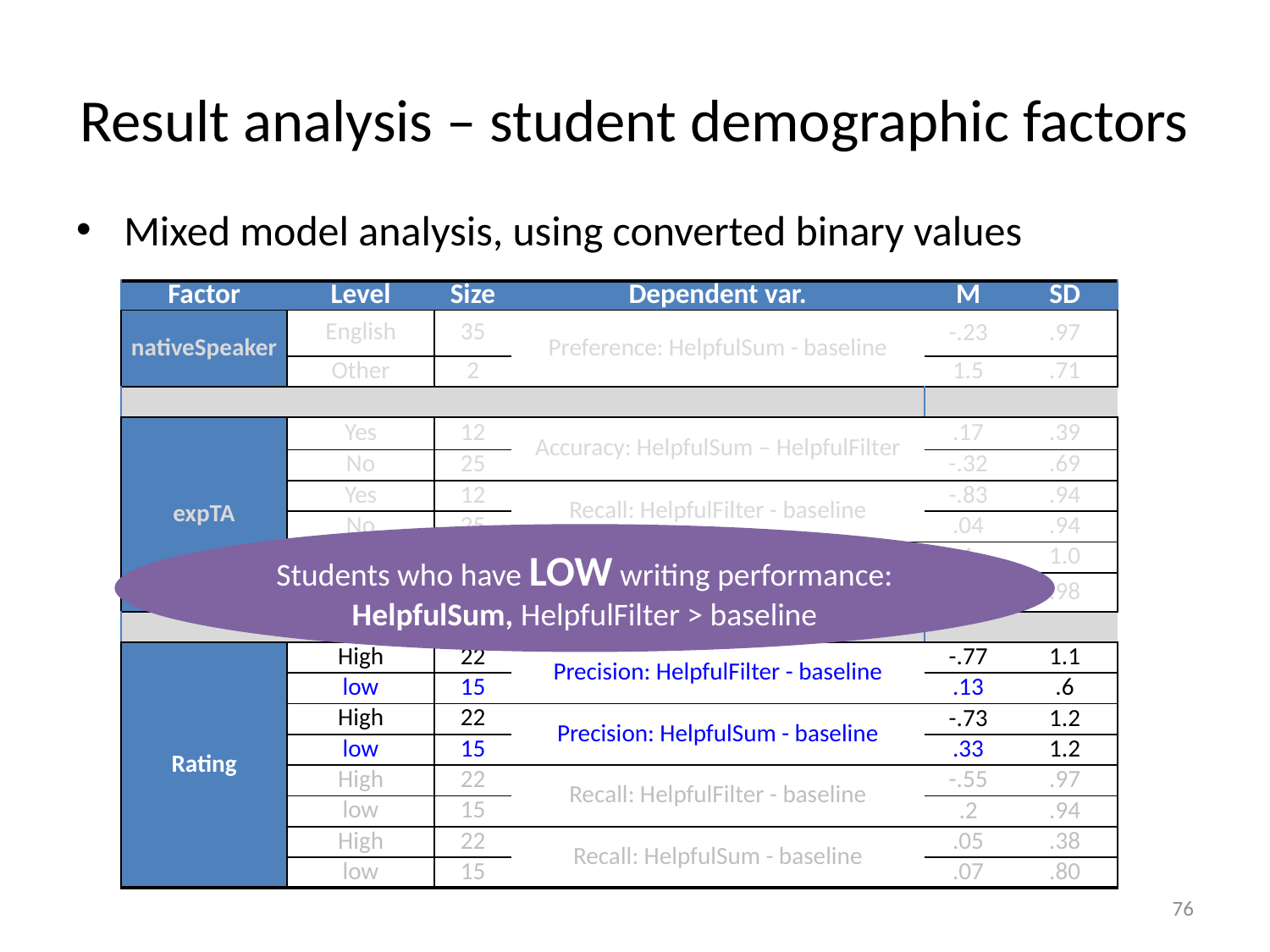

# Result analysis – student demographic factors
Mixed model analysis, using converted binary values
| Factor | Level | Size | Dependent var. | M | SD |
| --- | --- | --- | --- | --- | --- |
| nativeSpeaker | English | 35 | Preference: HelpfulSum - baseline | -.23 | .97 |
|  | Other | 2 |  | 1.5 | .71 |
|  |  |  |  |  |  |
| expTA | Yes | 12 | Accuracy: HelpfulSum – HelpfulFilter | .17 | .39 |
|  | No | 25 |  | -.32 | .69 |
|  | Yes | 12 | Recall: HelpfulFilter - baseline | -.83 | .94 |
|  | No | 25 |  | .04 | .94 |
|  | Yes | 12 | Recall: HelpfulSum - baseline | 1 | 1.0 |
|  | No | 25 |  | -.04 | .98 |
|  |  |  |  |  |  |
| Rating | High | 22 | Precision: HelpfulFilter - baseline | -.77 | 1.1 |
|  | low | 15 |  | .13 | .6 |
|  | High | 22 | Precision: HelpfulSum - baseline | -.73 | 1.2 |
|  | low | 15 |  | .33 | 1.2 |
|  | High | 22 | Recall: HelpfulFilter - baseline | -.55 | .97 |
|  | low | 15 |  | .2 | .94 |
|  | High | 22 | Recall: HelpfulSum - baseline | .05 | .38 |
|  | low | 15 |  | .07 | .80 |
Students who have LOW writing performance:
HelpfulSum, HelpfulFilter > baseline
76